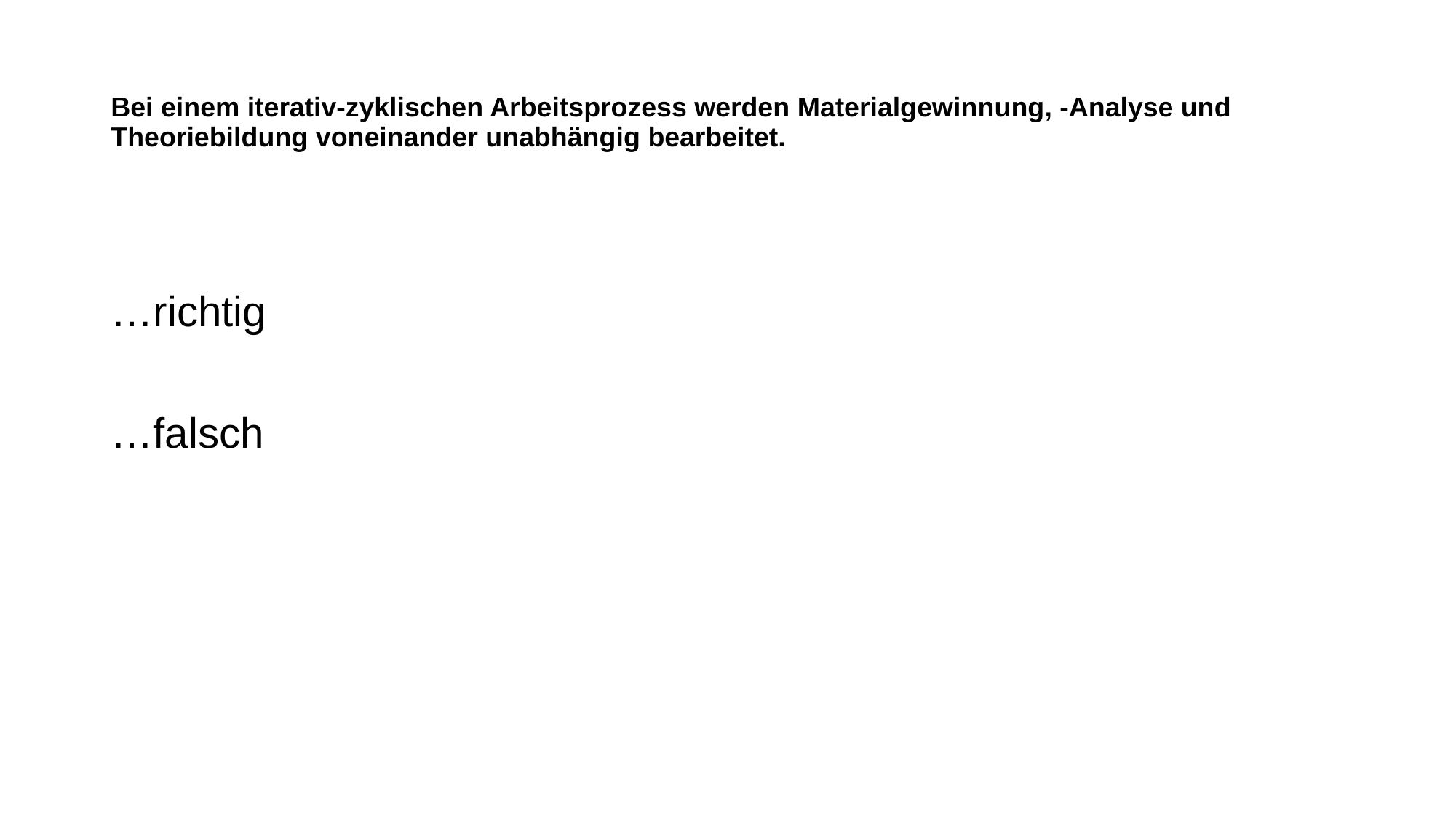

# Bei einem iterativ-zyklischen Arbeitsprozess werden Materialgewinnung, -Analyse und Theoriebildung voneinander unabhängig bearbeitet.

…richtig

…falsch